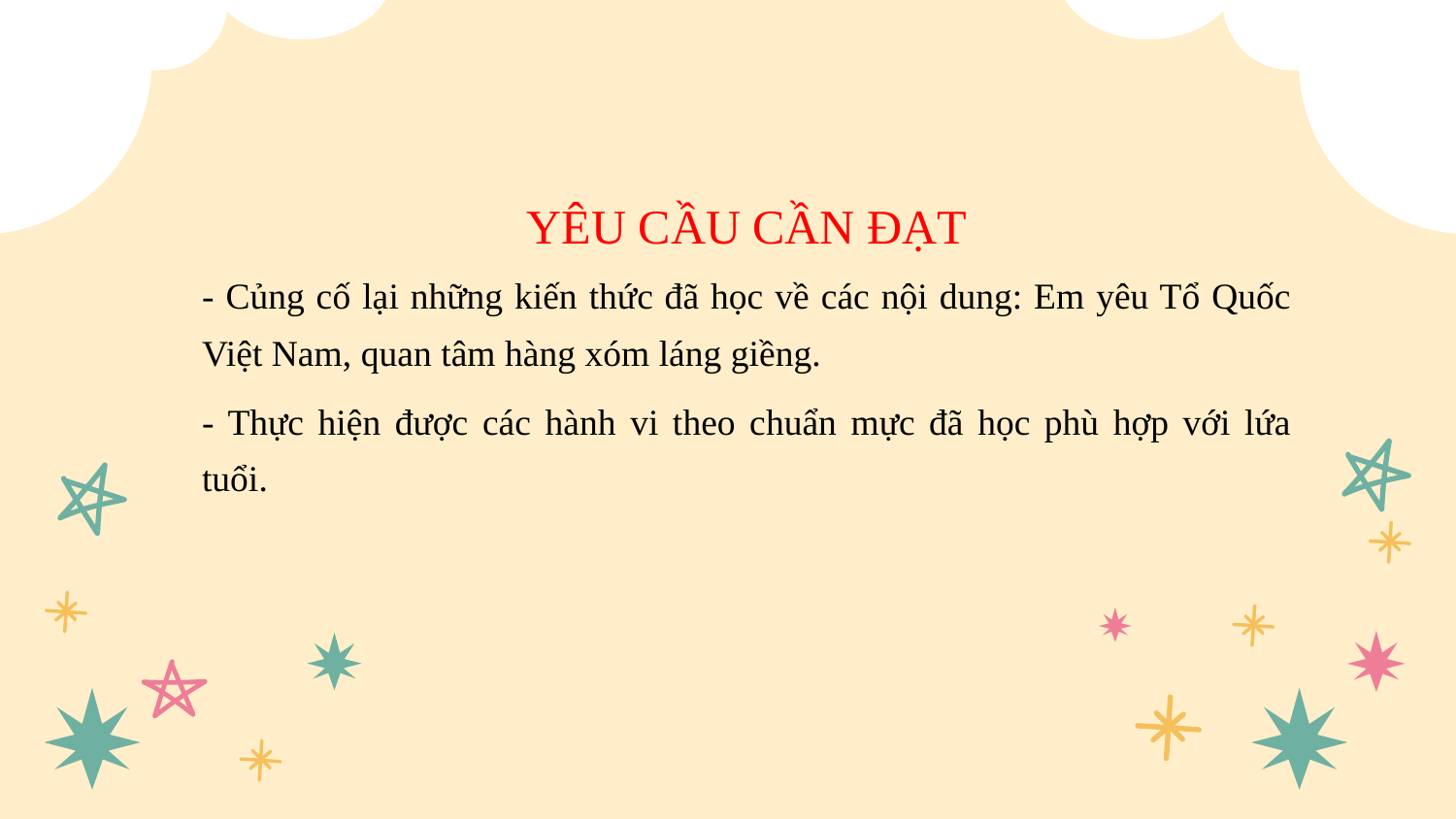

YÊU CẦU CẦN ĐẠT
- Củng cố lại những kiến thức đã học về các nội dung: Em yêu Tổ Quốc Việt Nam, quan tâm hàng xóm láng giềng.
- Thực hiện được các hành vi theo chuẩn mực đã học phù hợp với lứa tuổi.